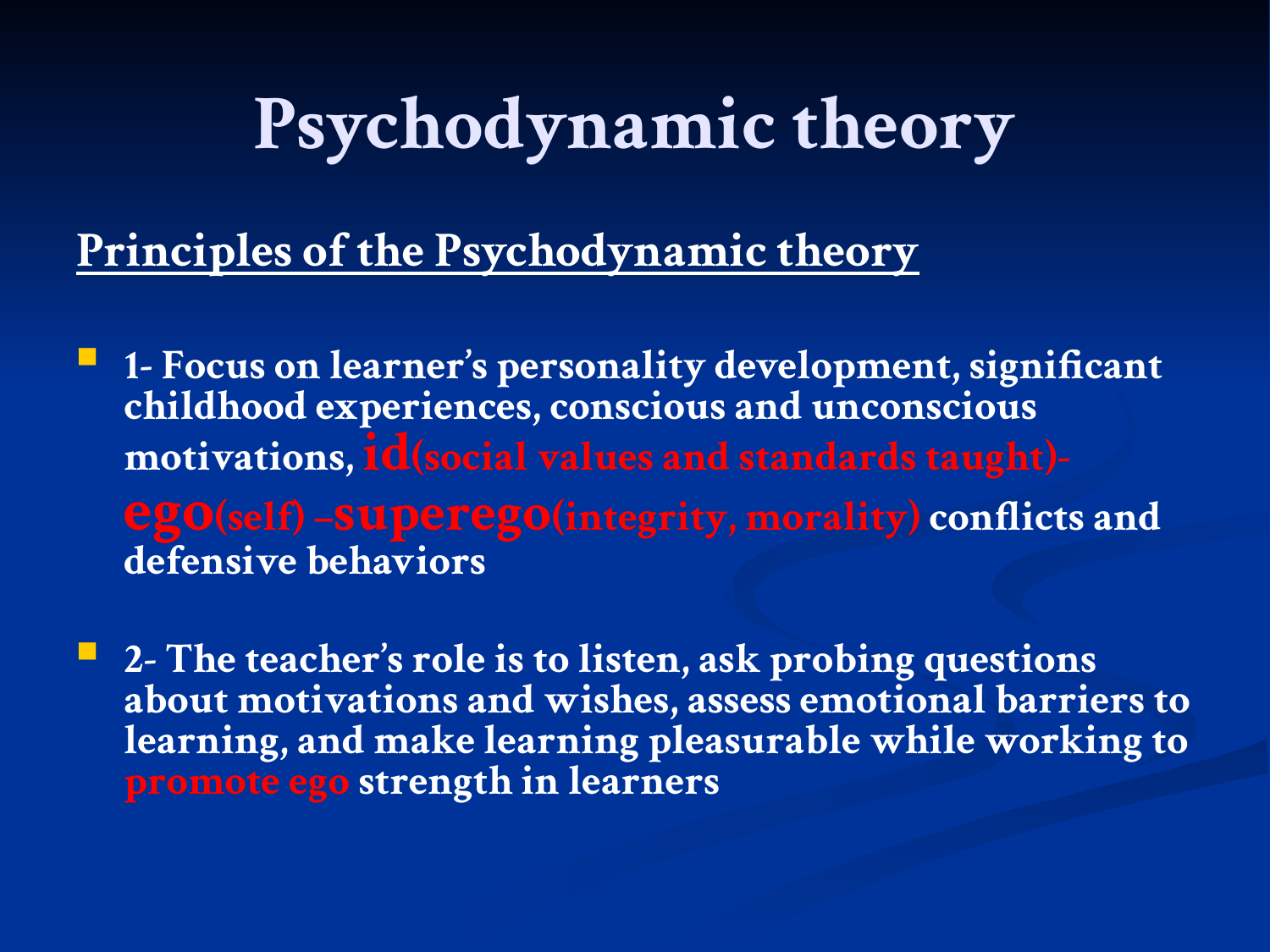

# Psychodynamic theory
Principles of the Psychodynamic theory

1- Focus on learner’s personality development, significant childhood experiences, conscious and unconscious motivations, id(social values and standards taught)-ego(self) –superego(integrity, morality) conflicts and defensive behaviors

2- The teacher’s role is to listen, ask probing questions about motivations and wishes, assess emotional barriers to learning, and make learning pleasurable while working to promote ego strength in learners